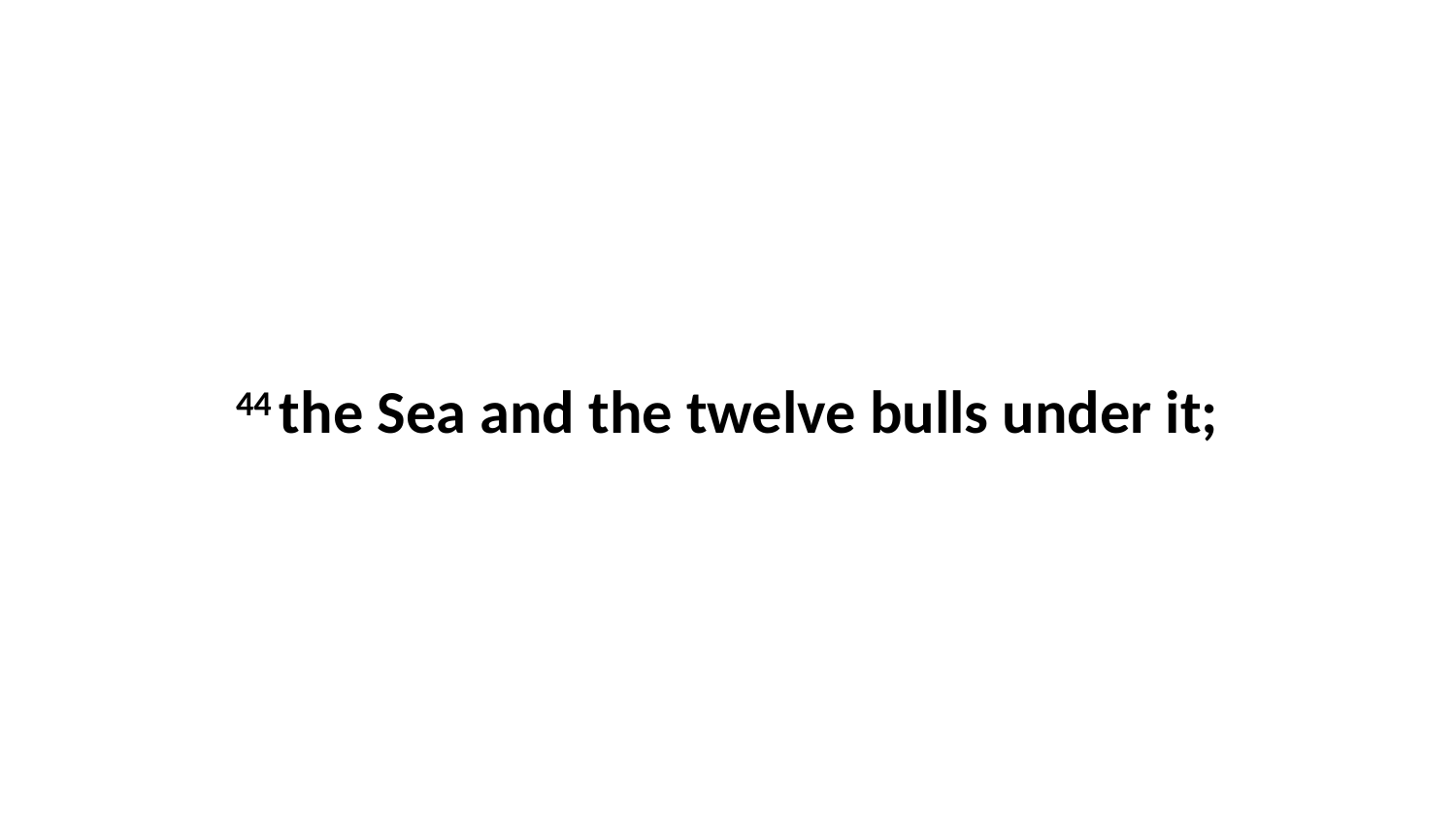

44 the Sea and the twelve bulls under it;